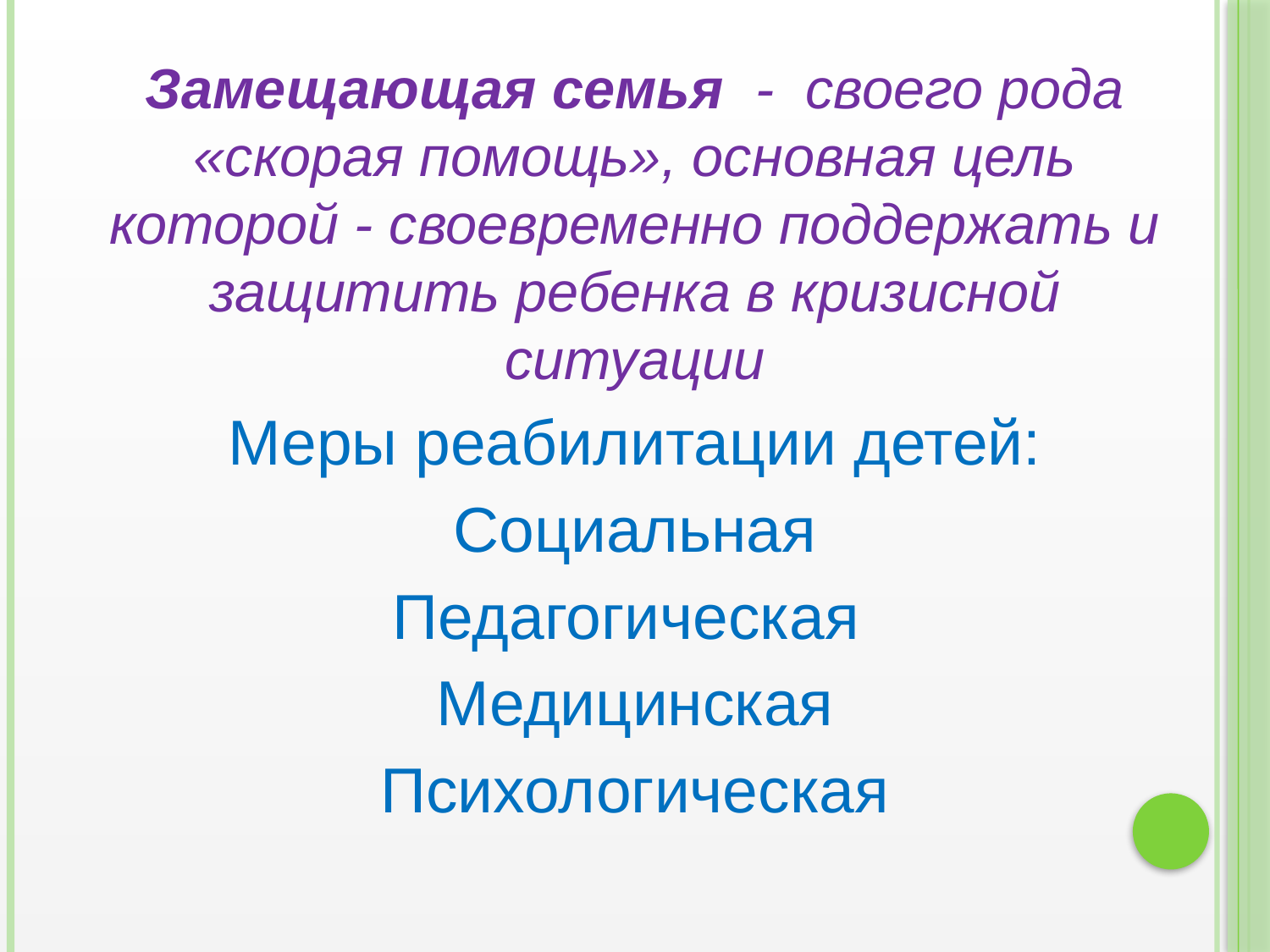

Замещающая семья  -  своего рода «скорая помощь», основная цель которой - своевременно поддержать и защитить ребенка в кризисной ситуации
Меры реабилитации детей:
Социальная
Педагогическая
Медицинская
Психологическая